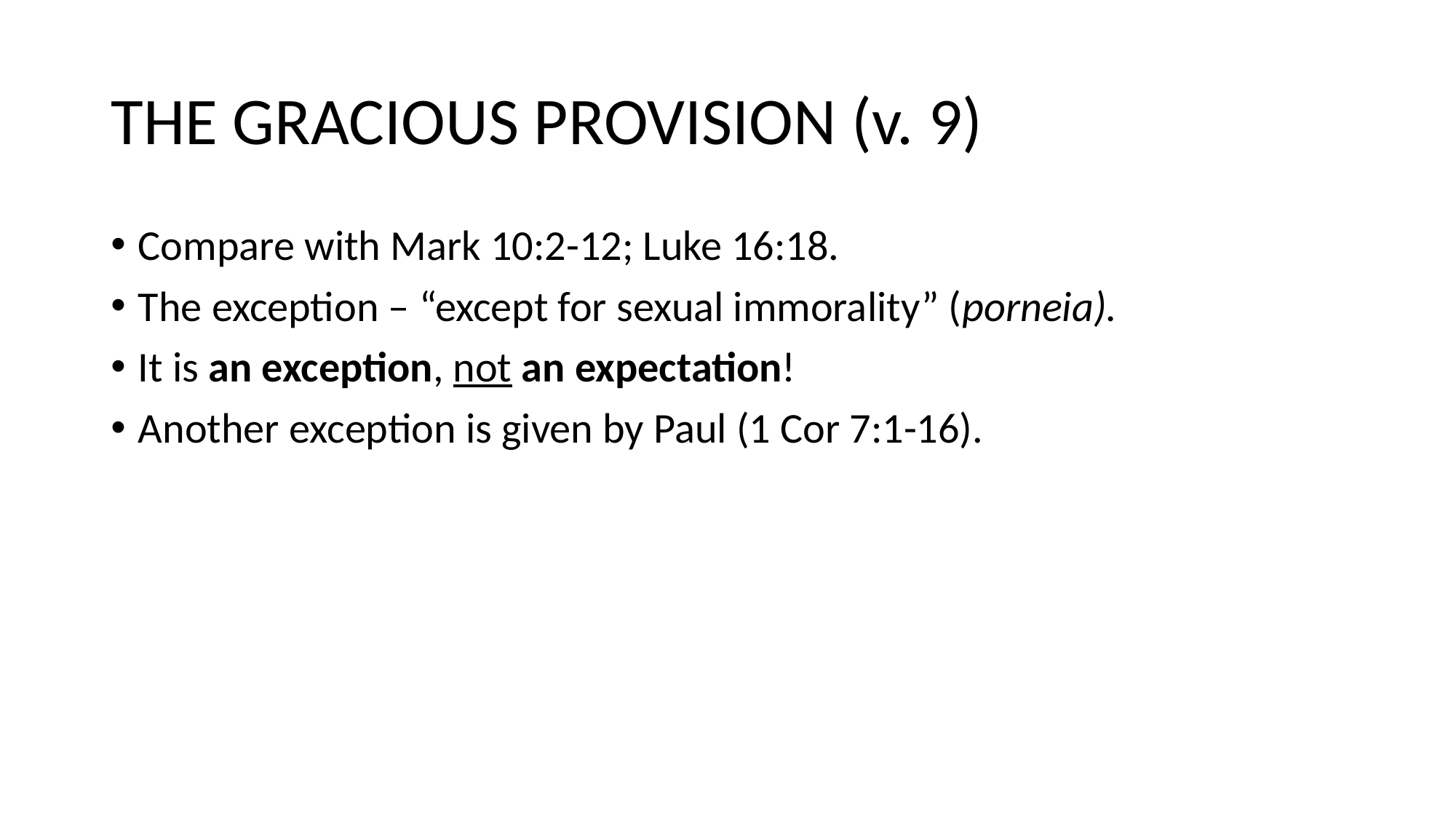

# THE GRACIOUS PROVISION (v. 9)
Compare with Mark 10:2-12; Luke 16:18.
The exception – “except for sexual immorality” (porneia).
It is an exception, not an expectation!
Another exception is given by Paul (1 Cor 7:1-16).